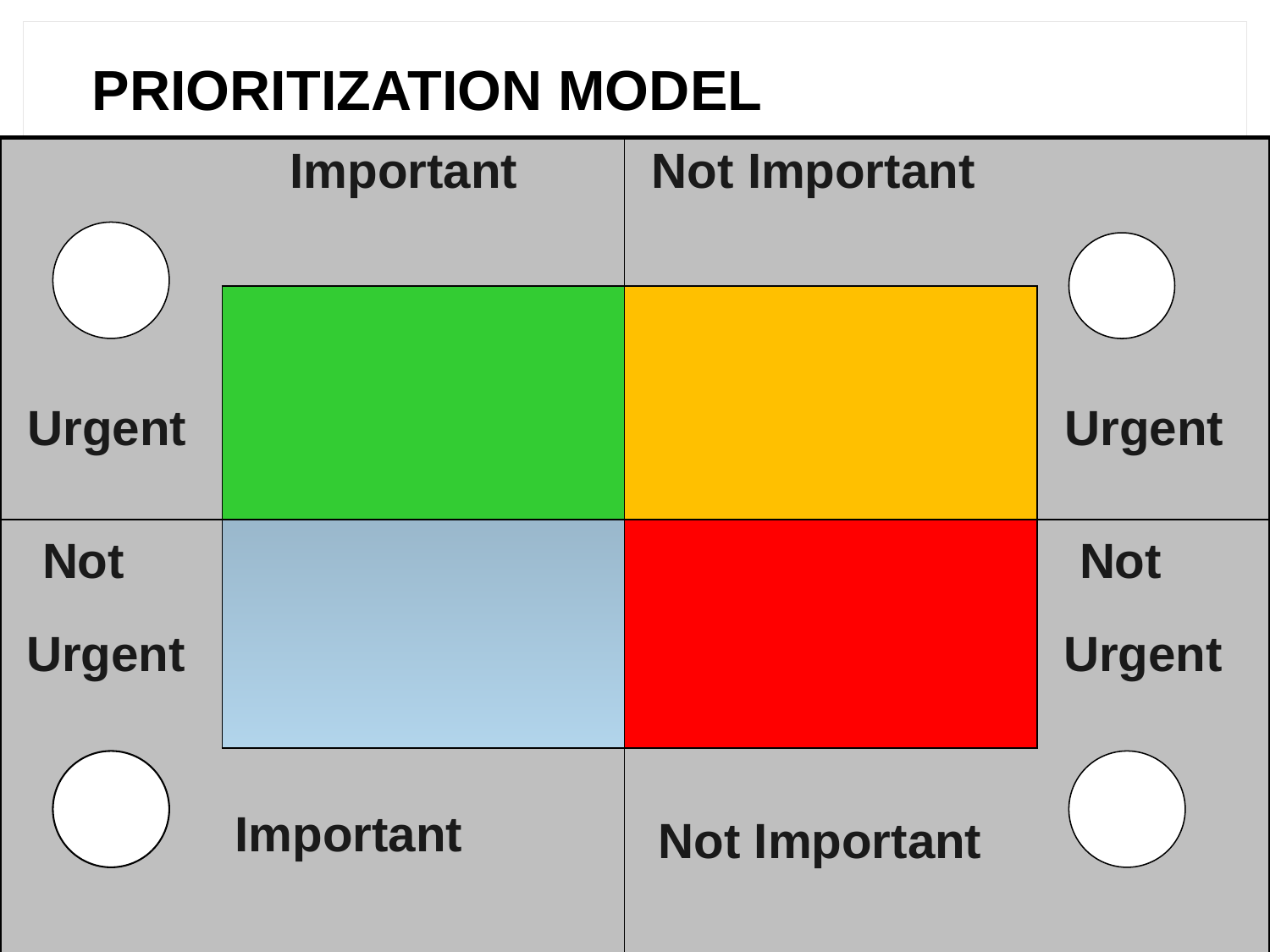

# PRIORITIZATION MODEL
|  | Important | Not Important |  |
| --- | --- | --- | --- |
| Urgent |  |  | Urgent |
| Not Urgent |  |  | Not Urgent |
|  | Important | Not Important |  |